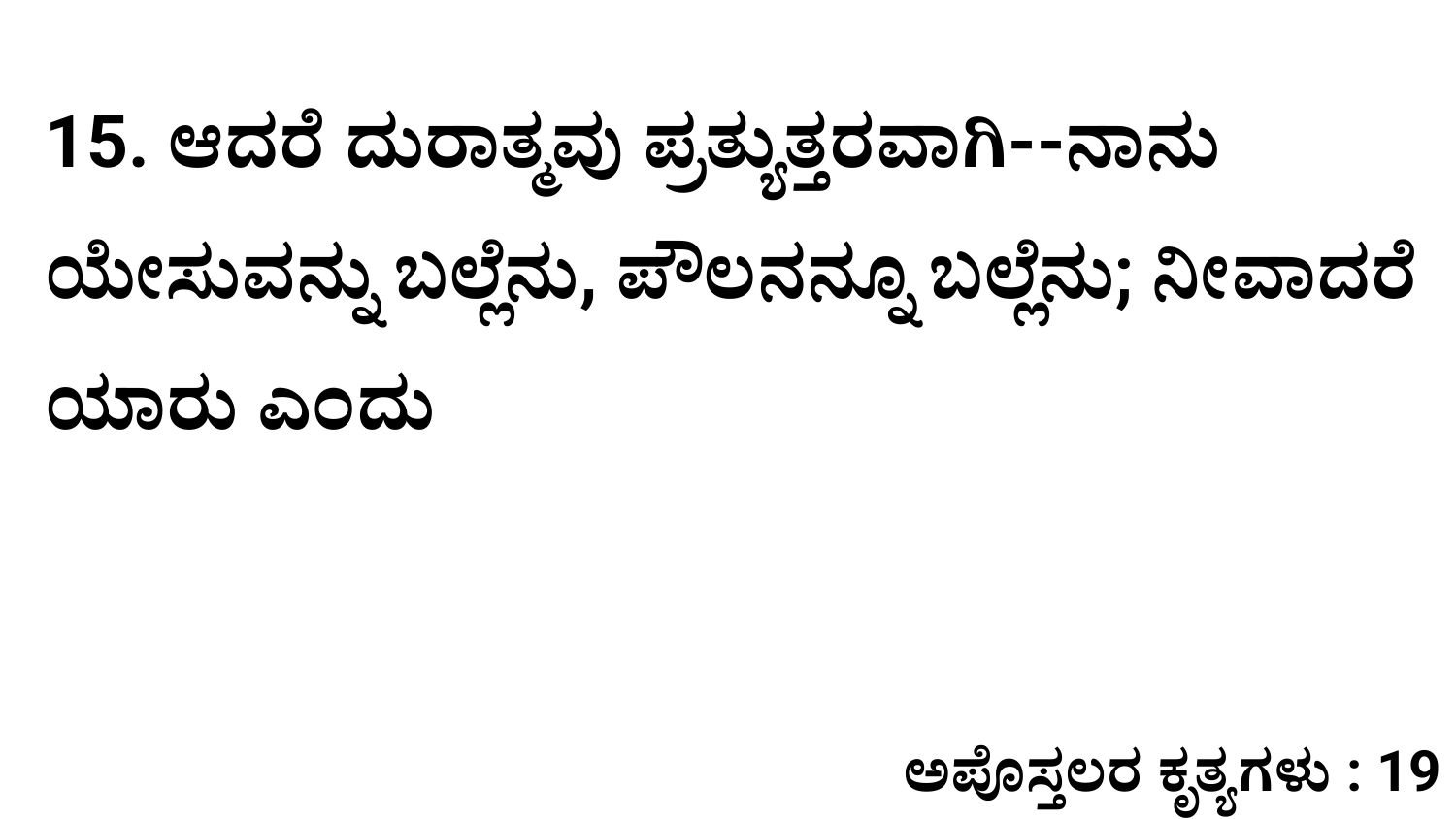

15. ಆದರೆ ದುರಾತ್ಮವು ಪ್ರತ್ಯುತ್ತರವಾಗಿ--ನಾನು ಯೇಸುವನ್ನು ಬಲ್ಲೆನು, ಪೌಲನನ್ನೂ ಬಲ್ಲೆನು; ನೀವಾದರೆ ಯಾರು ಎಂದು
ಅಪೊಸ್ತಲರ ಕೃತ್ಯಗಳು : 19